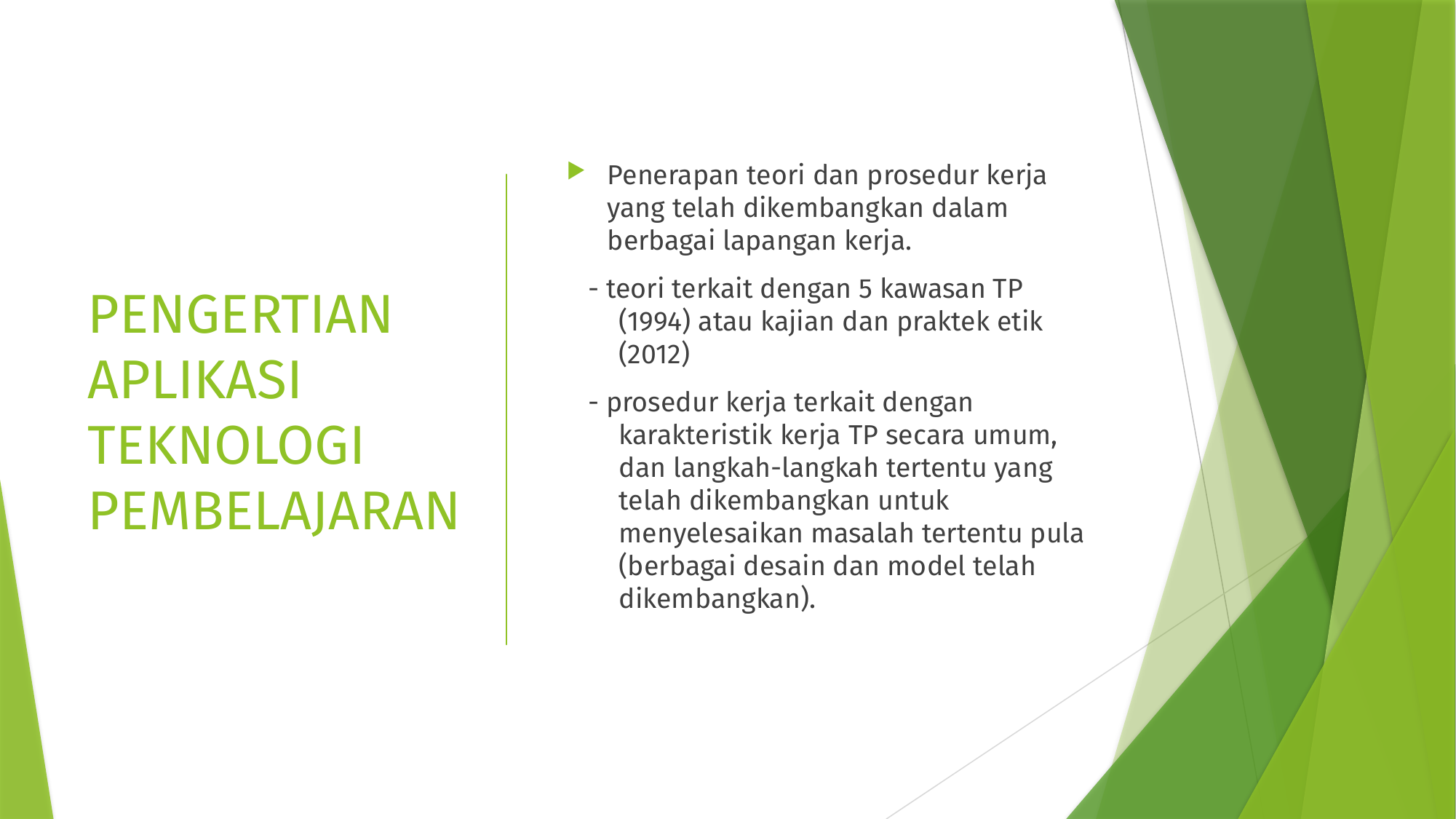

# PENGERTIAN APLIKASI TEKNOLOGI PEMBELAJARAN
Penerapan teori dan prosedur kerja yang telah dikembangkan dalam berbagai lapangan kerja.
   - teori terkait dengan 5 kawasan TP (1994) atau kajian dan praktek etik (2012)
   - prosedur kerja terkait dengan karakteristik kerja TP secara umum, dan langkah-langkah tertentu yang telah dikembangkan untuk menyelesaikan masalah tertentu pula (berbagai desain dan model telah dikembangkan).